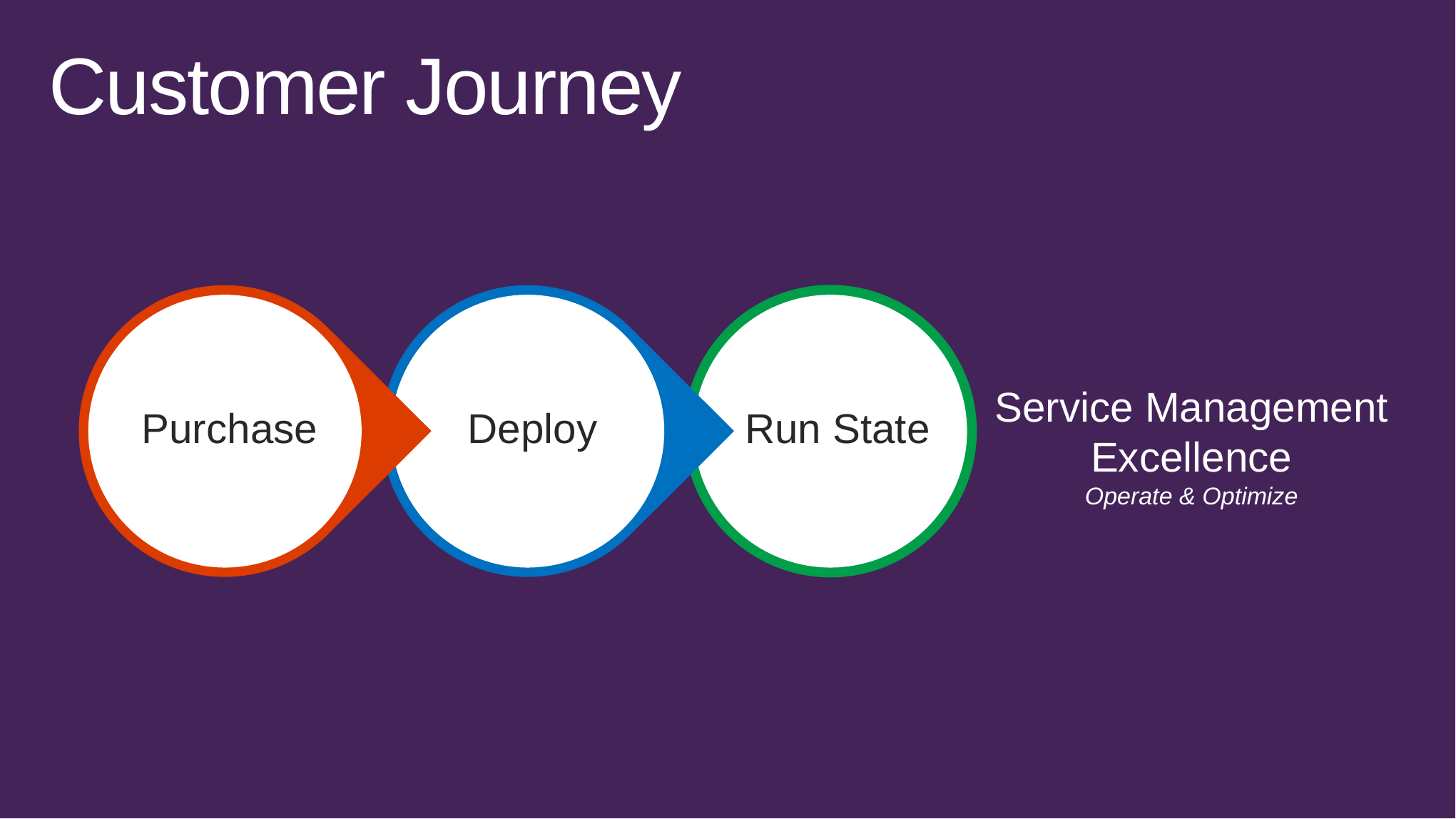

# Customer Journey

Purchase

Deploy

Run State
Service Management
Excellence
Operate & Optimize